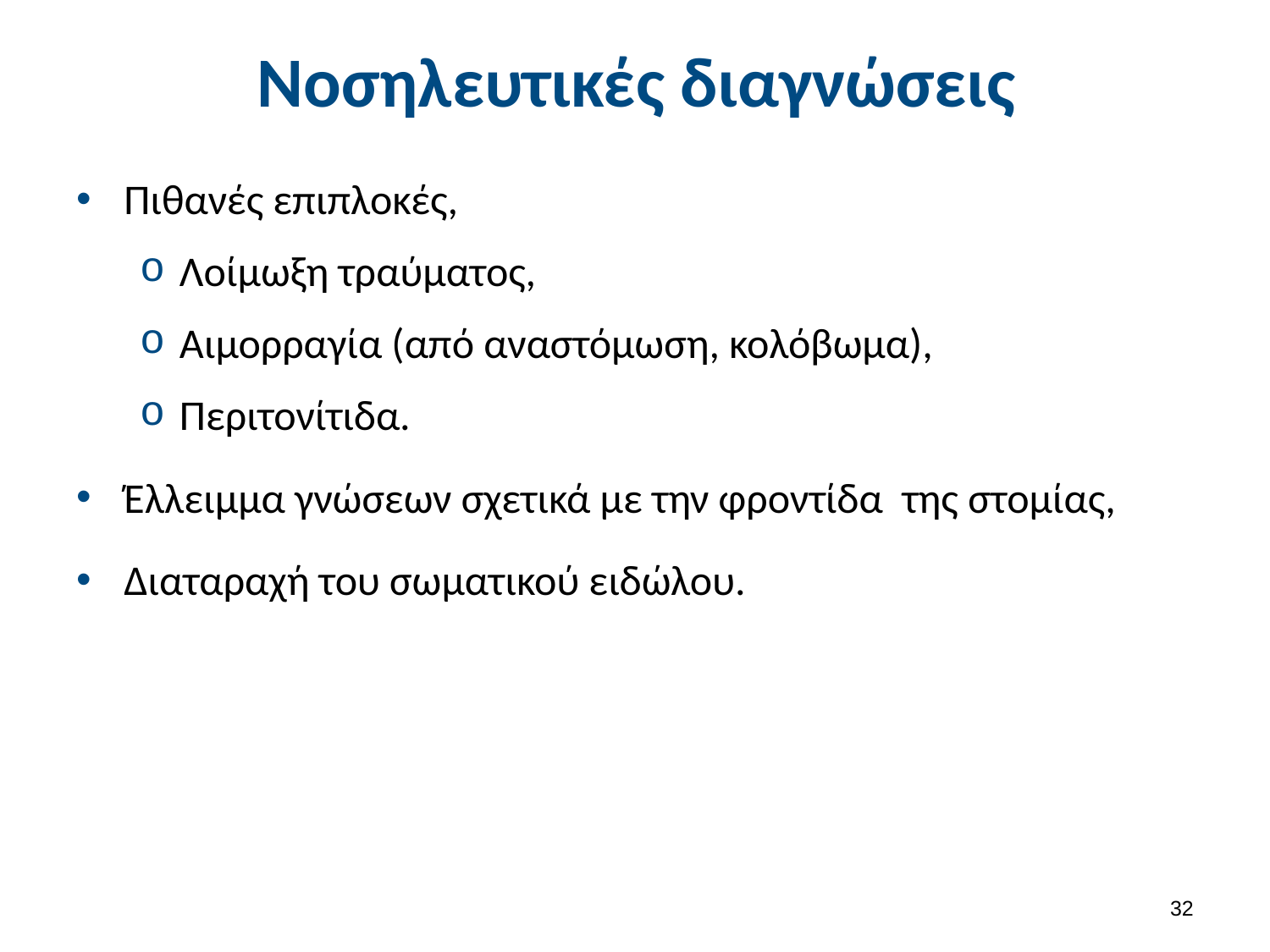

# Νοσηλευτικές διαγνώσεις
Πιθανές επιπλοκές,
Λοίμωξη τραύματος,
Αιμορραγία (από αναστόμωση, κολόβωμα),
Περιτονίτιδα.
Έλλειμμα γνώσεων σχετικά με την φροντίδα  της στομίας,
Διαταραχή του σωματικού ειδώλου.
32